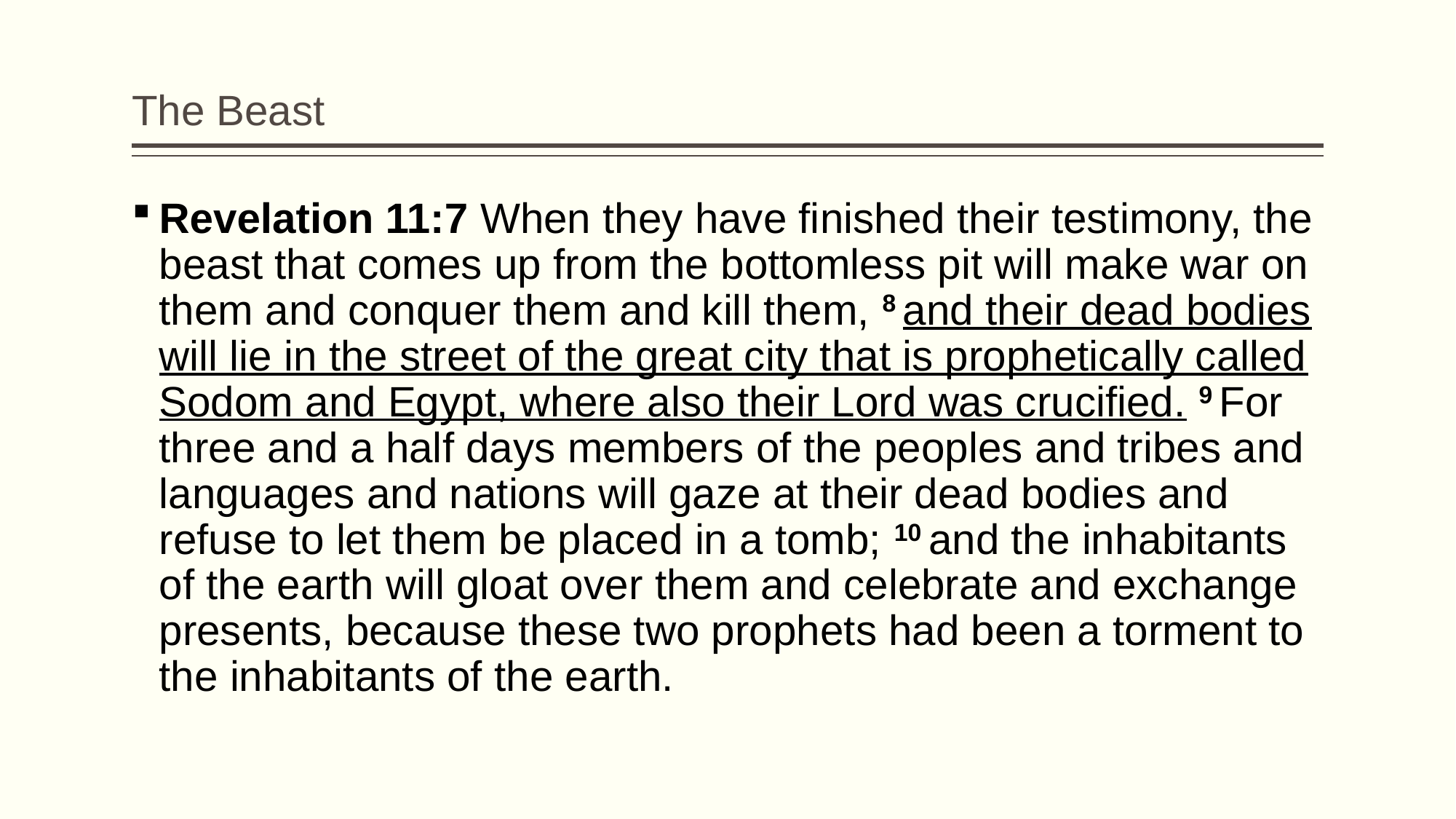

# The Beast
Revelation 11:7 When they have finished their testimony, the beast that comes up from the bottomless pit will make war on them and conquer them and kill them, 8 and their dead bodies will lie in the street of the great city that is prophetically called Sodom and Egypt, where also their Lord was crucified. 9 For three and a half days members of the peoples and tribes and languages and nations will gaze at their dead bodies and refuse to let them be placed in a tomb; 10 and the inhabitants of the earth will gloat over them and celebrate and exchange presents, because these two prophets had been a torment to the inhabitants of the earth.